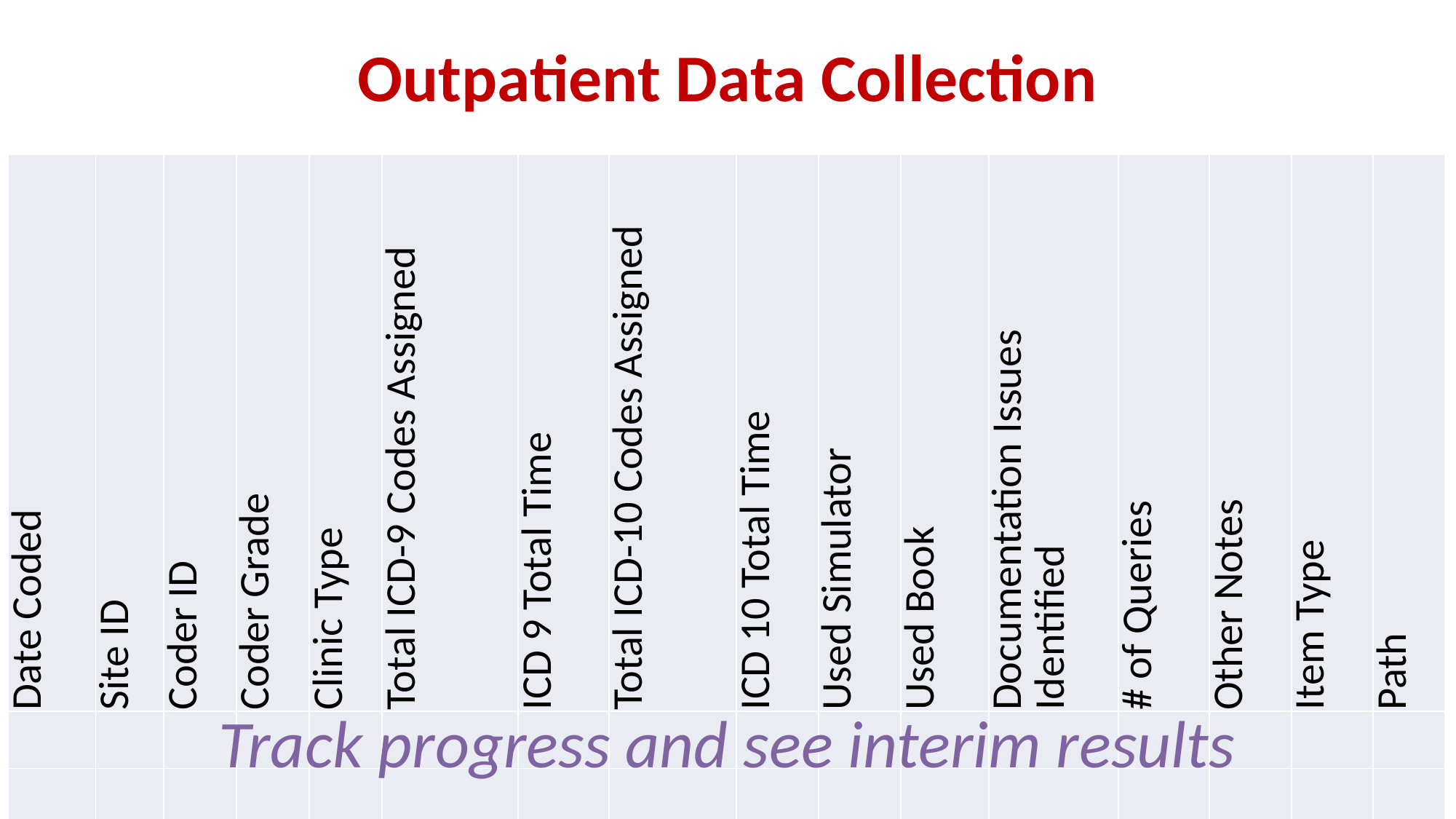

# Outpatient Data Collection
| Date Coded | Site ID | Coder ID | Coder Grade | Clinic Type | Total ICD-9 Codes Assigned | ICD 9 Total Time | Total ICD-10 Codes Assigned | ICD 10 Total Time | Used Simulator | Used Book | Documentation Issues Identified | # of Queries | Other Notes | Item Type | Path |
| --- | --- | --- | --- | --- | --- | --- | --- | --- | --- | --- | --- | --- | --- | --- | --- |
|  |  |  |  |  |  |  |  |  |  |  |  |  |  |  |  |
|  |  |  |  |  |  |  |  |  |  |  |  |  |  |  |  |
|  |  |  |  |  |  |  |  |  |  |  |  |  |  |  |  |
Track progress and see interim results